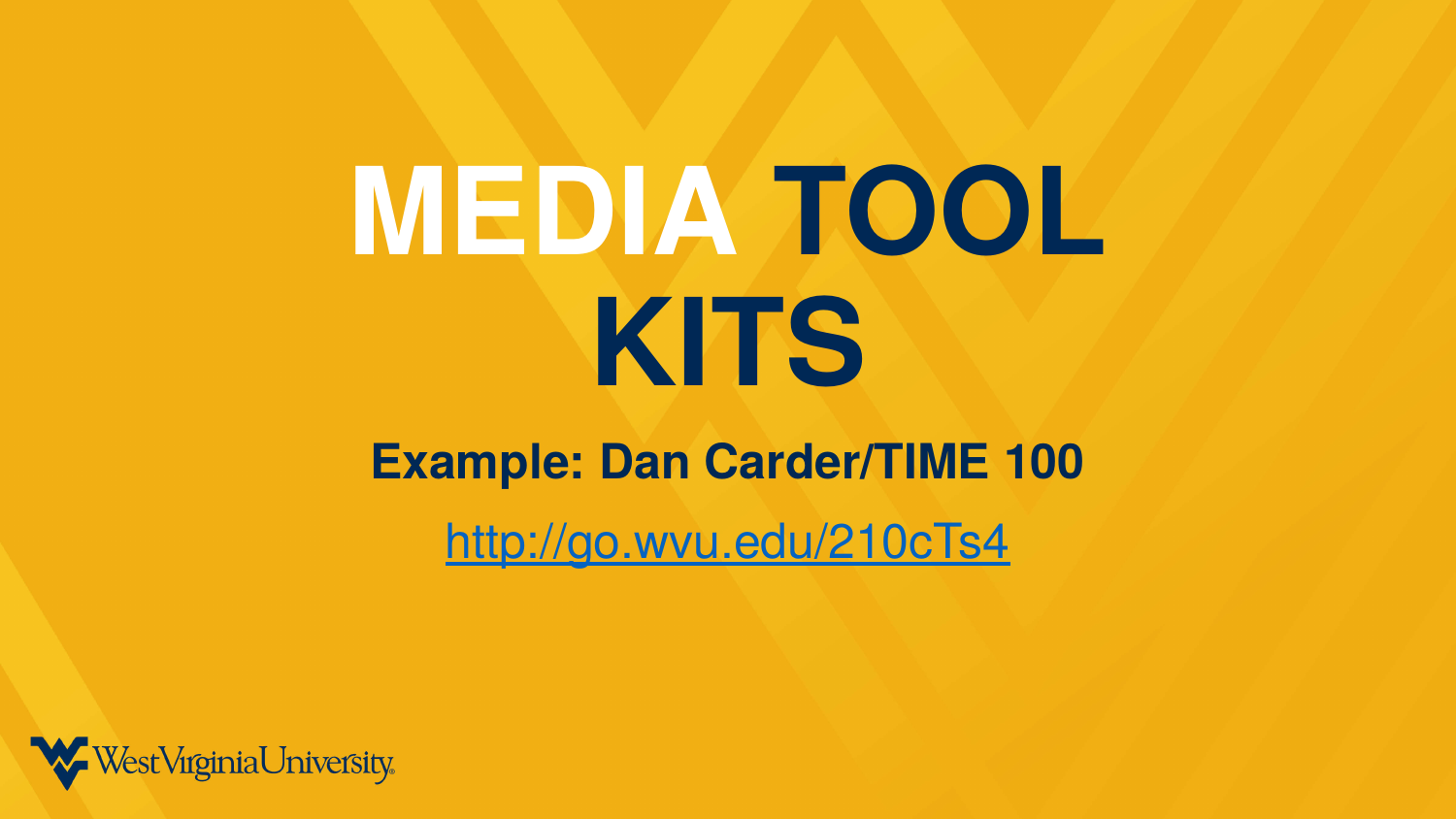

# MEDIA TOOL KITS
Example: Dan Carder/TIME 100
http://go.wvu.edu/210cTs4